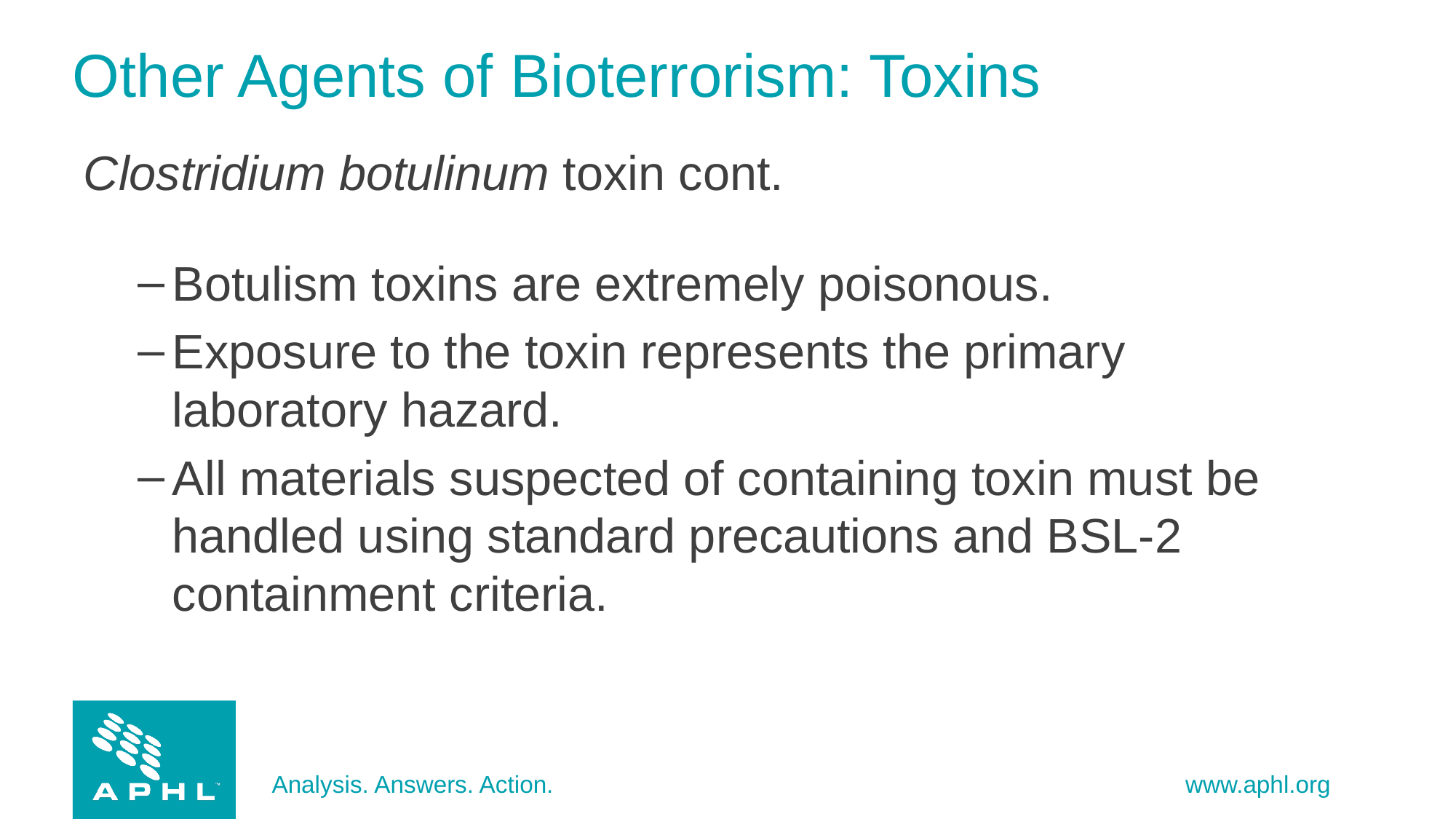

# Other Agents of Bioterrorism: Toxins
Clostridium botulinum toxin cont.

Botulism toxins are extremely poisonous.
Exposure to the toxin represents the primary laboratory hazard.
All materials suspected of containing toxin must be handled using standard precautions and BSL-2 containment criteria.